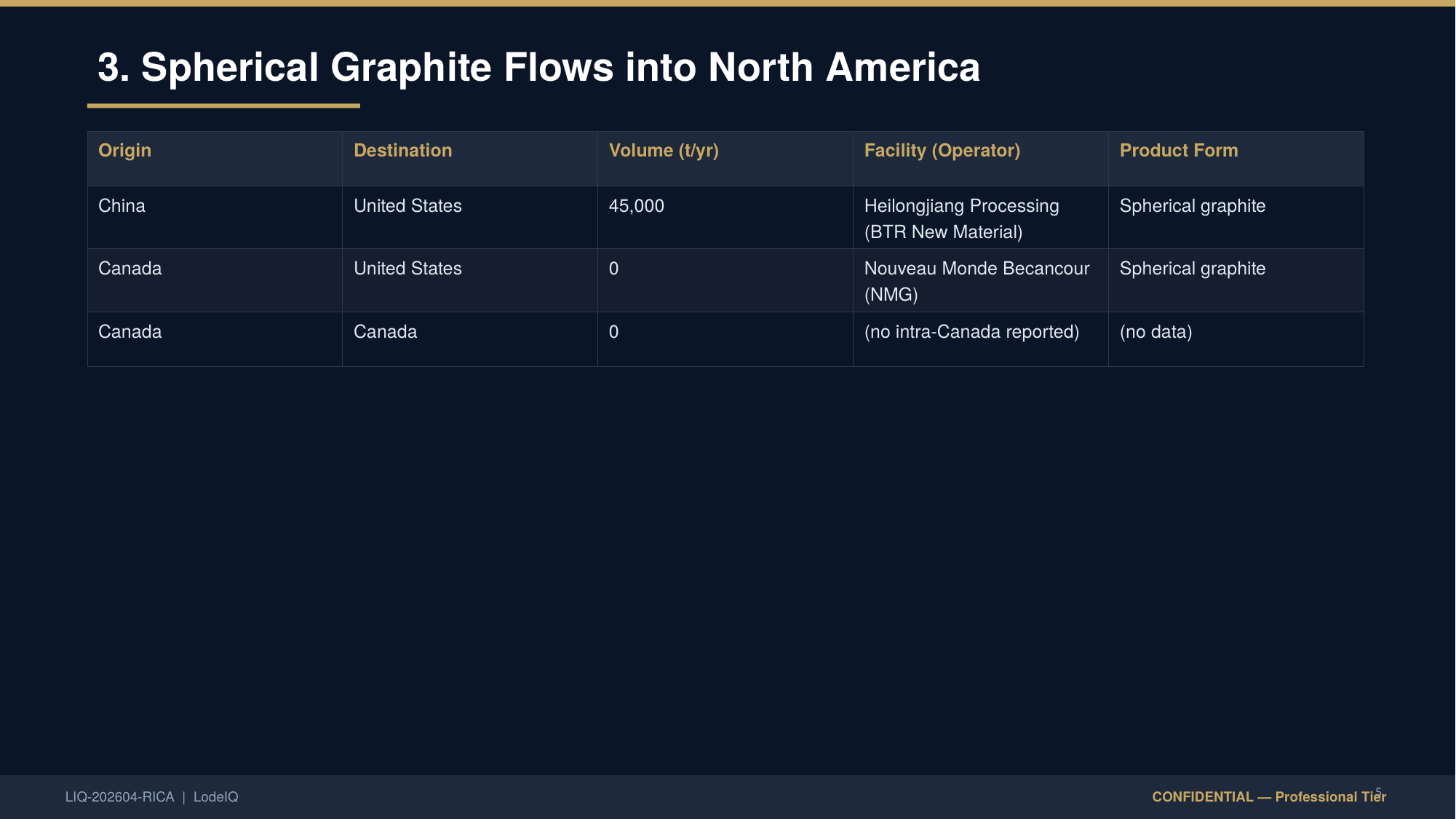

3. Spherical Graphite Flows into North America

| Origin | Destination | Volume (t/yr) | Facility (Operator) | Product Form |
| --- | --- | --- | --- | --- |
| China | United States | 45,000 | Heilongjiang Processing (BTR New Material) | Spherical graphite |
| Canada | United States | 0 | Nouveau Monde Becancour (NMG) | Spherical graphite |
| Canada | Canada | 0 | (no intra-Canada reported) | (no data) |
5